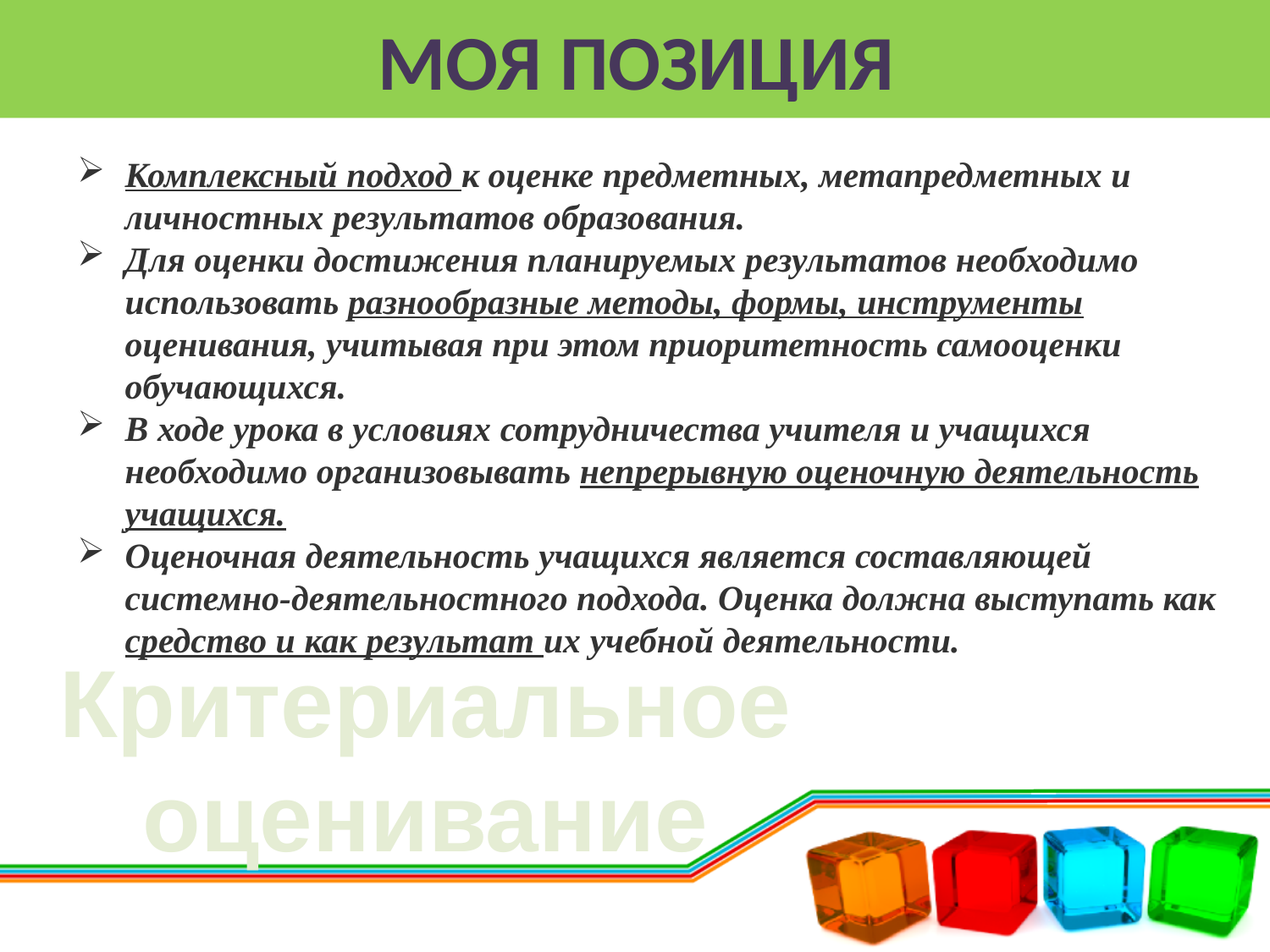

# Моя позиция
Комплексный подход к оценке предметных, метапредметных и личностных результатов образования.
Для оценки достижения планируемых результатов необходимо использовать разнообразные методы, формы, инструменты оценивания, учитывая при этом приоритетность самооценки обучающихся.
В ходе урока в условиях сотрудничества учителя и учащихся необходимо организовывать непрерывную оценочную деятельность учащихся.
Оценочная деятельность учащихся является составляющей системно-деятельностного подхода. Оценка должна выступать как средство и как результат их учебной деятельности.
Критериальное оценивание